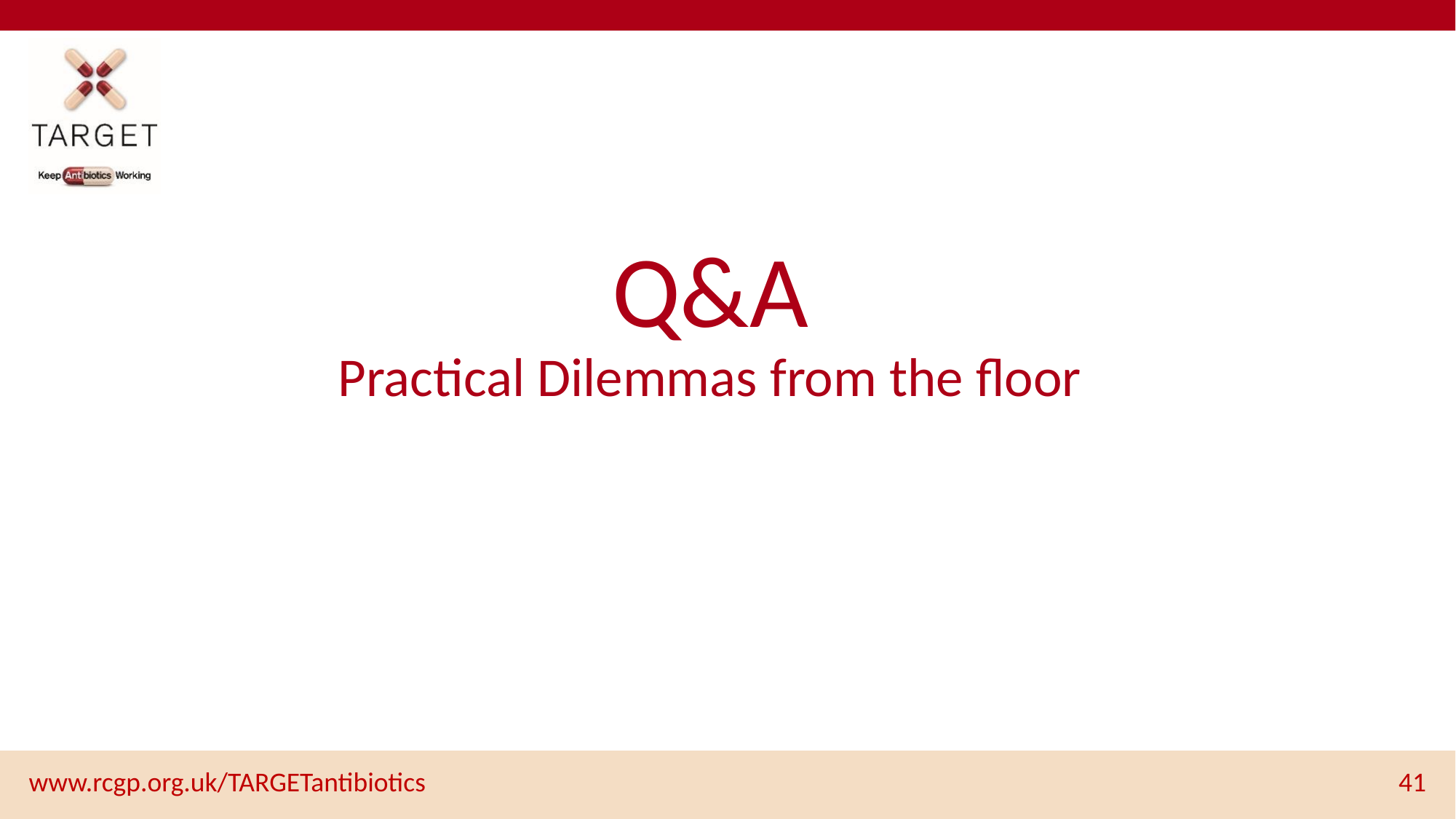

# Q&A Practical Dilemmas from the floor